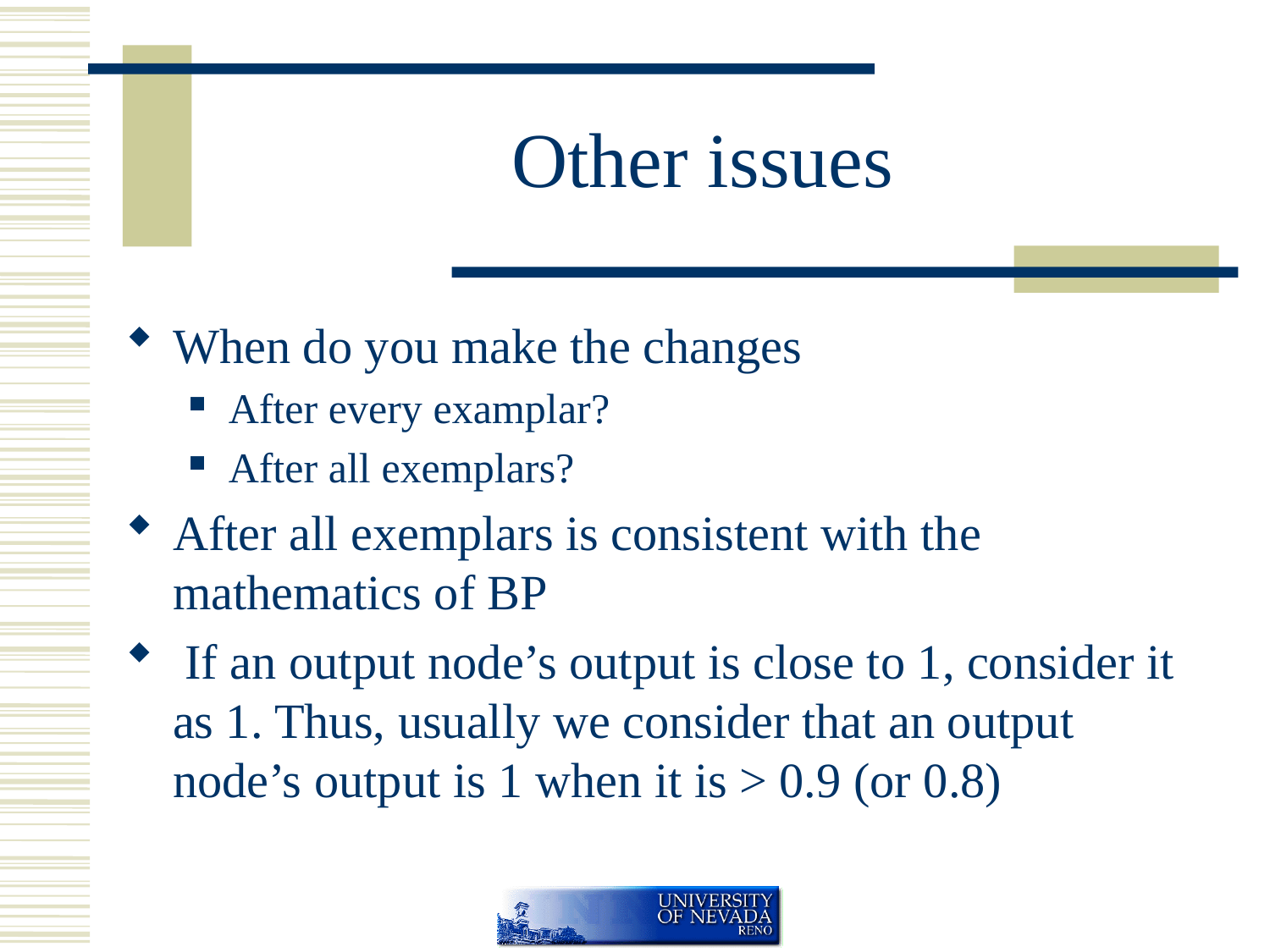

# Other issues
When do you make the changes
After every examplar?
After all exemplars?
After all exemplars is consistent with the mathematics of BP
 If an output node’s output is close to 1, consider it as 1. Thus, usually we consider that an output node’s output is 1 when it is > 0.9 (or 0.8)